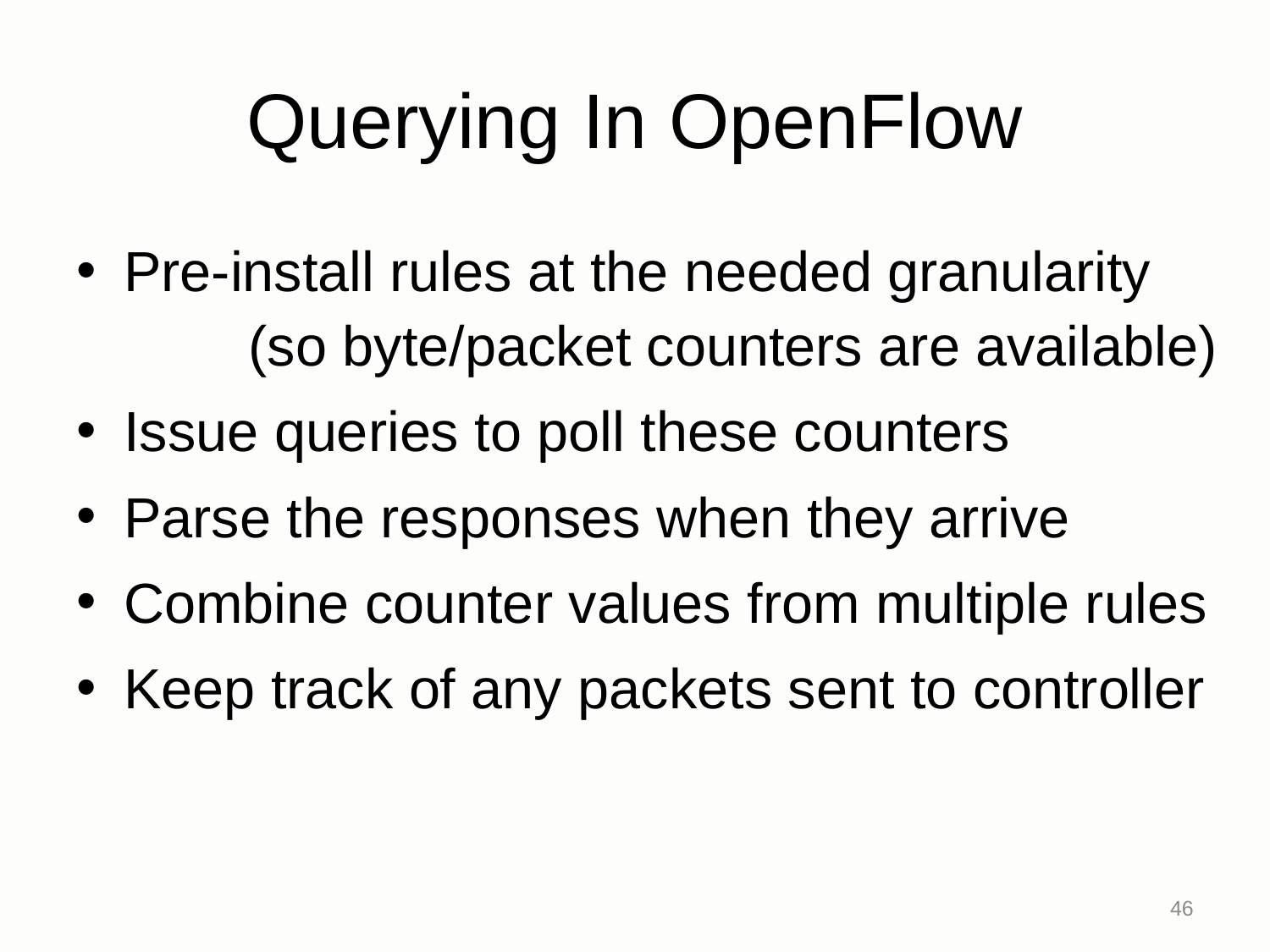

# Querying In OpenFlow
Pre-install rules at the needed granularity             (so byte/packet counters are available)
Issue queries to poll these counters
Parse the responses when they arrive
Combine counter values from multiple rules
Keep track of any packets sent to controller
46